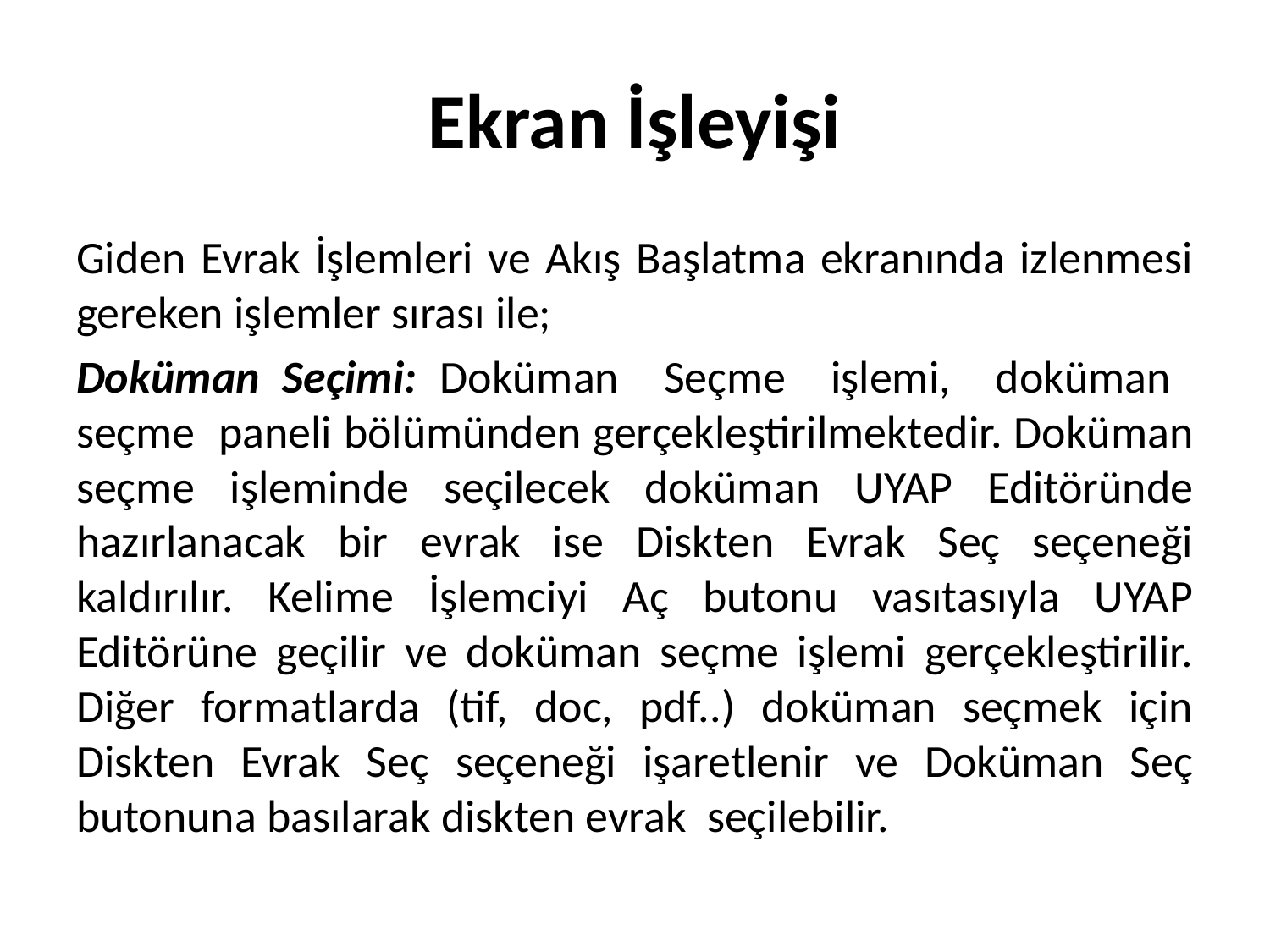

# Ekran İşleyişi
Giden Evrak İşlemleri ve Akış Başlatma ekranında izlenmesi gereken işlemler sırası ile;
Doküman Seçimi: Doküman  Seçme  işlemi,  doküman  seçme  paneli bölümünden gerçekleştirilmektedir. Doküman seçme işleminde seçilecek doküman UYAP Editöründe hazırlanacak bir evrak ise Diskten Evrak Seç seçeneği kaldırılır. Kelime İşlemciyi Aç butonu vasıtasıyla UYAP Editörüne geçilir ve doküman seçme işlemi gerçekleştirilir. Diğer formatlarda (tif, doc, pdf..) doküman seçmek için Diskten Evrak Seç seçeneği işaretlenir ve Doküman Seç butonuna basılarak diskten evrak  seçilebilir.